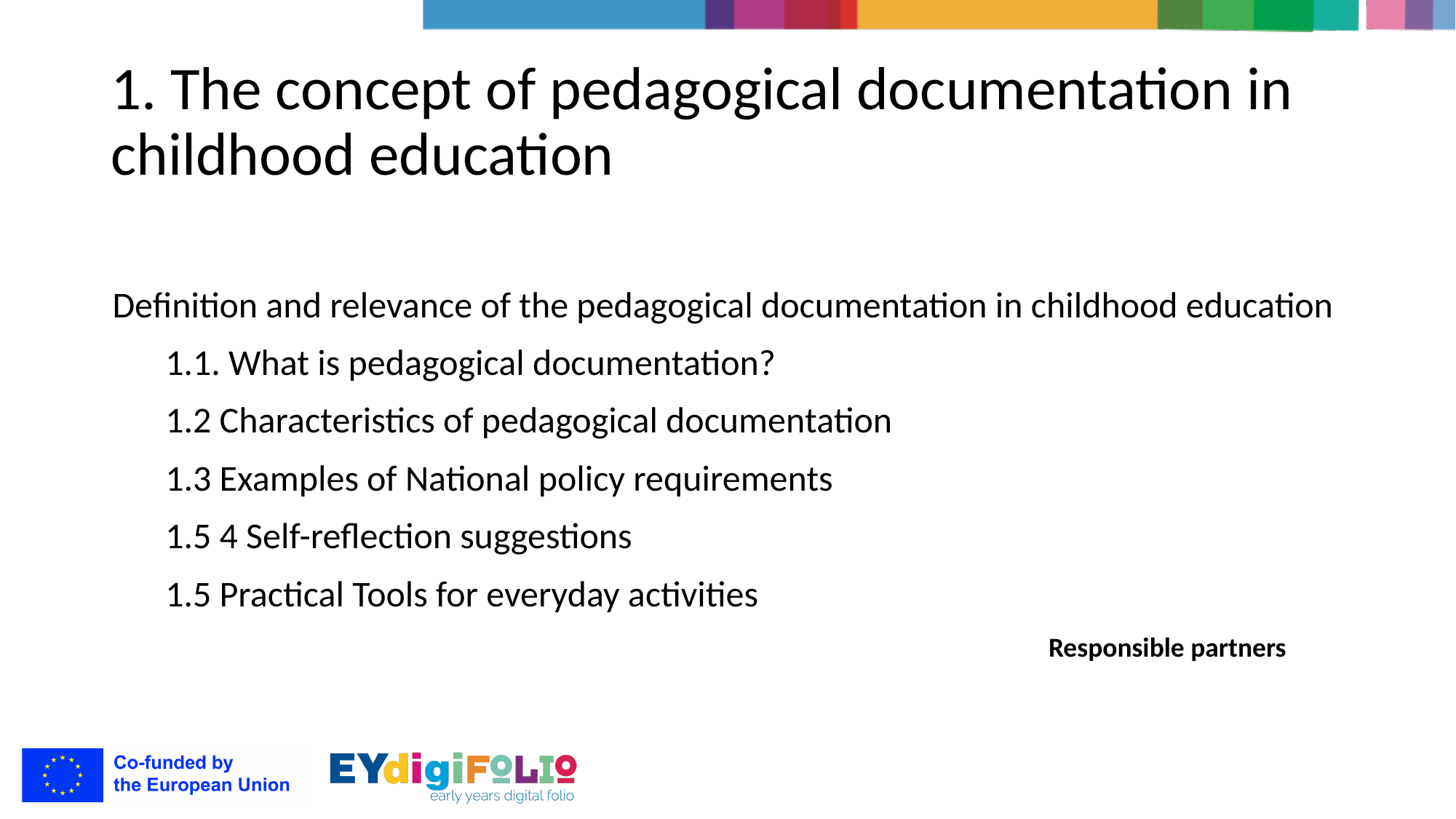

# 1. The concept of pedagogical documentation in childhood education

Definition and relevance of the pedagogical documentation in childhood education
1.1. What is pedagogical documentation?
1.2 Characteristics of pedagogical documentation
1.3 Examples of National policy requirements
1.5 4 Self-reflection suggestions
1.5 Practical Tools for everyday activities

Responsible partners